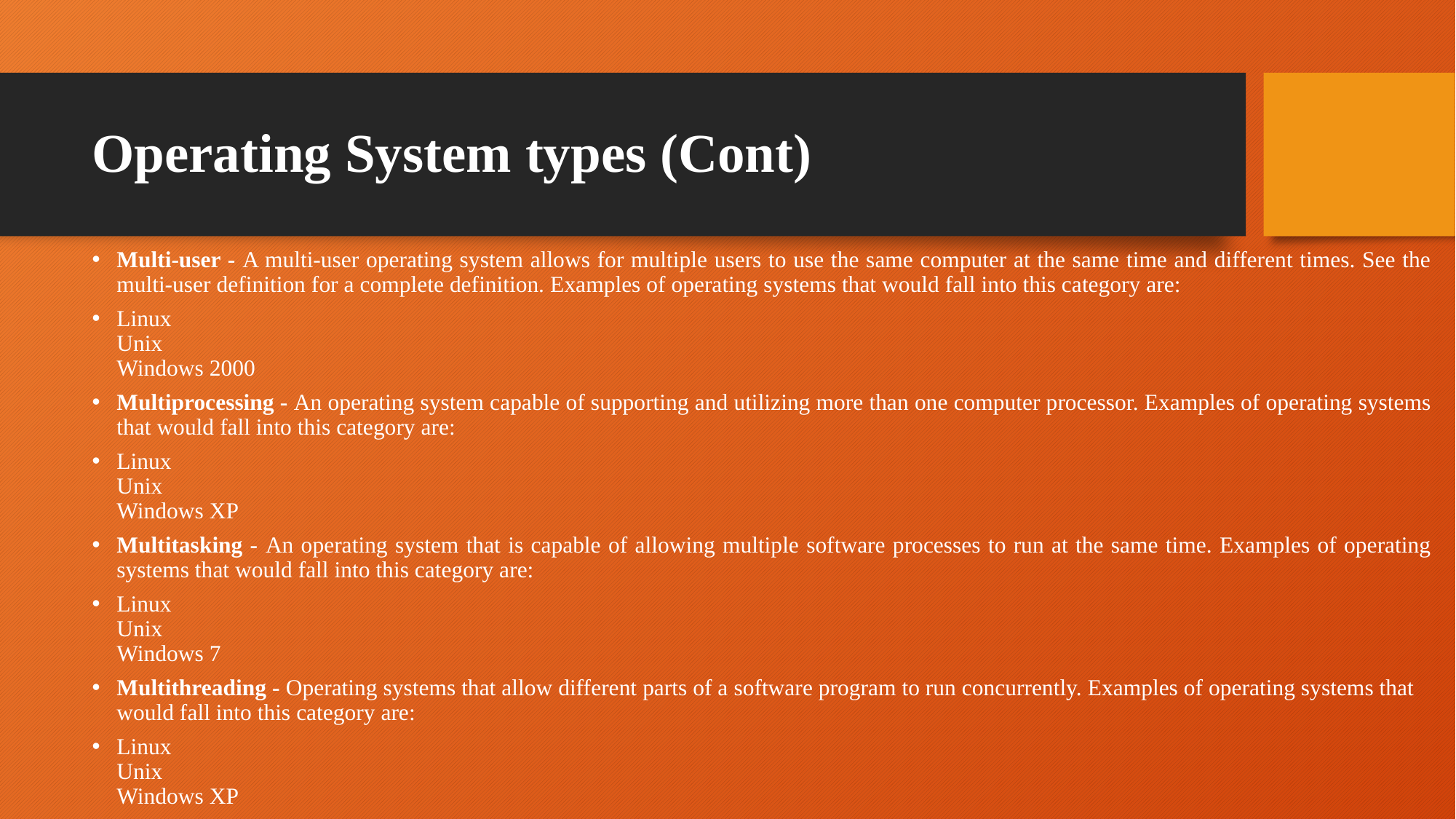

# Operating System types (Cont)
Multi-user - A multi-user operating system allows for multiple users to use the same computer at the same time and different times. See the multi-user definition for a complete definition. Examples of operating systems that would fall into this category are:
Linux
Unix
Windows 2000
Multiprocessing - An operating system capable of supporting and utilizing more than one computer processor. Examples of operating systems that would fall into this category are:
Linux
Unix
Windows XP
Multitasking - An operating system that is capable of allowing multiple software processes to run at the same time. Examples of operating systems that would fall into this category are:
Linux
Unix
Windows 7
Multithreading - Operating systems that allow different parts of a software program to run concurrently. Examples of operating systems that would fall into this category are:
Linux
Unix
Windows XP